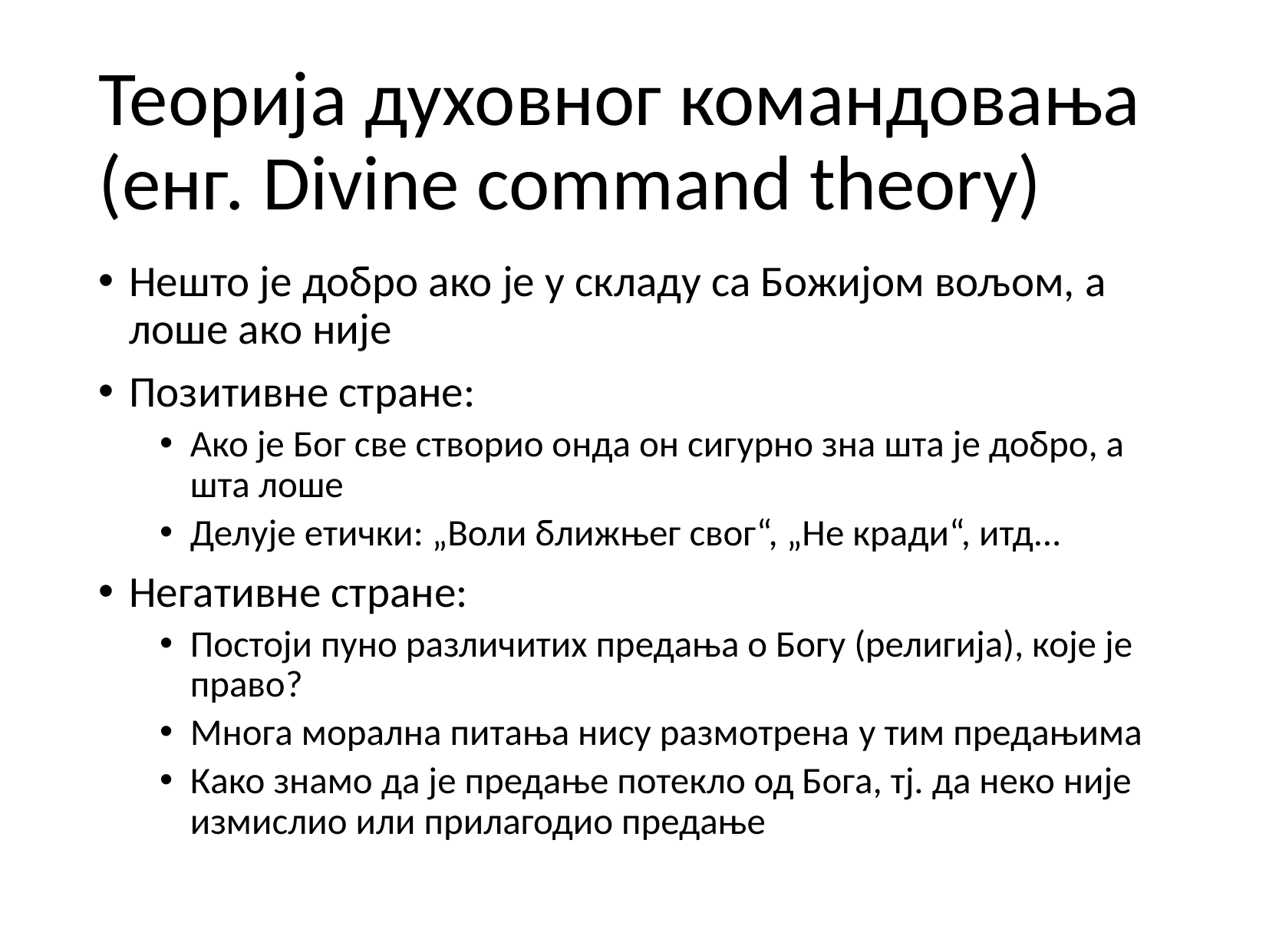

# Теорија духовног командовања (енг. Divine command theory)
Нешто је добро ако је у складу са Божијом вољом, а лоше ако није
Позитивне стране:
Ако је Бог све створио онда он сигурно зна шта је добро, а шта лоше
Делује етички: „Воли ближњег свог“, „Не кради“, итд...
Негативне стране:
Постоји пуно различитих предања о Богу (религија), које је право?
Многа морална питања нису размотрена у тим предањима
Како знамо да је предање потекло од Бога, тј. да неко није измислио или прилагодио предање